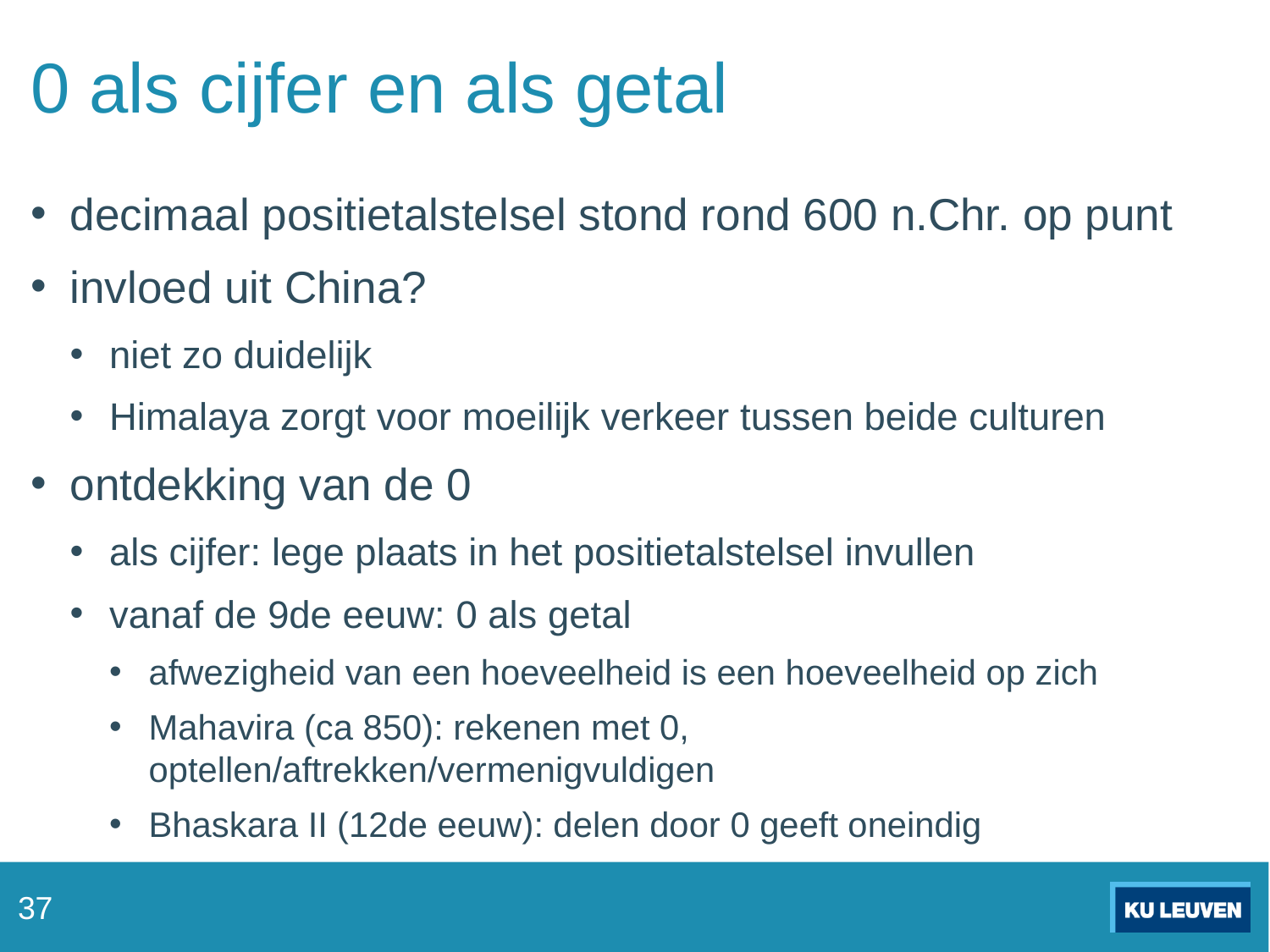

# 0 als cijfer en als getal
decimaal positietalstelsel stond rond 600 n.Chr. op punt
invloed uit China?
niet zo duidelijk
Himalaya zorgt voor moeilijk verkeer tussen beide culturen
ontdekking van de 0
als cijfer: lege plaats in het positietalstelsel invullen
vanaf de 9de eeuw: 0 als getal
afwezigheid van een hoeveelheid is een hoeveelheid op zich
Mahavira (ca 850): rekenen met 0, optellen/aftrekken/vermenigvuldigen
Bhaskara II (12de eeuw): delen door 0 geeft oneindig
37